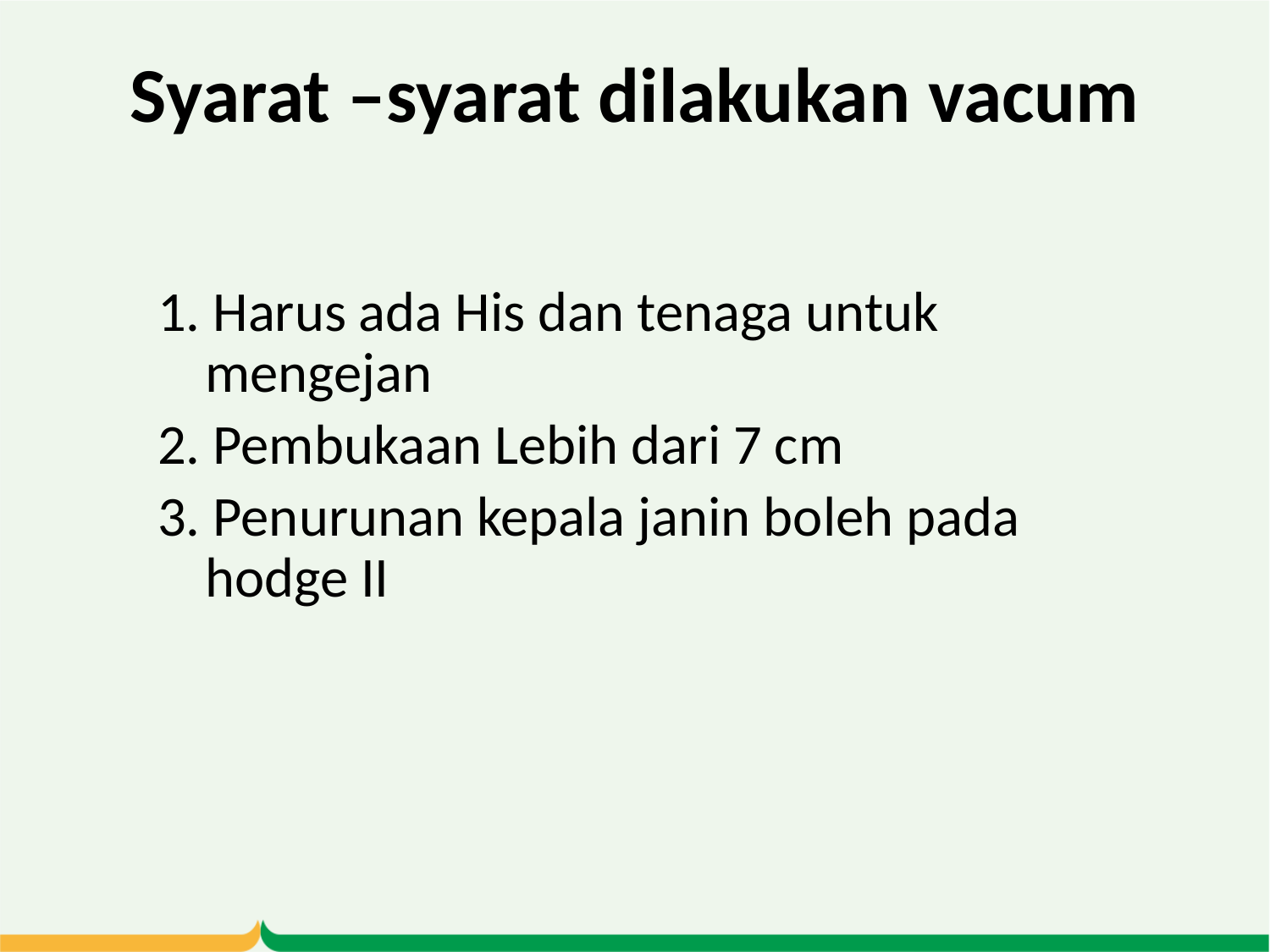

# Syarat –syarat dilakukan vacum
1. Harus ada His dan tenaga untuk mengejan
2. Pembukaan Lebih dari 7 cm
3. Penurunan kepala janin boleh pada hodge II